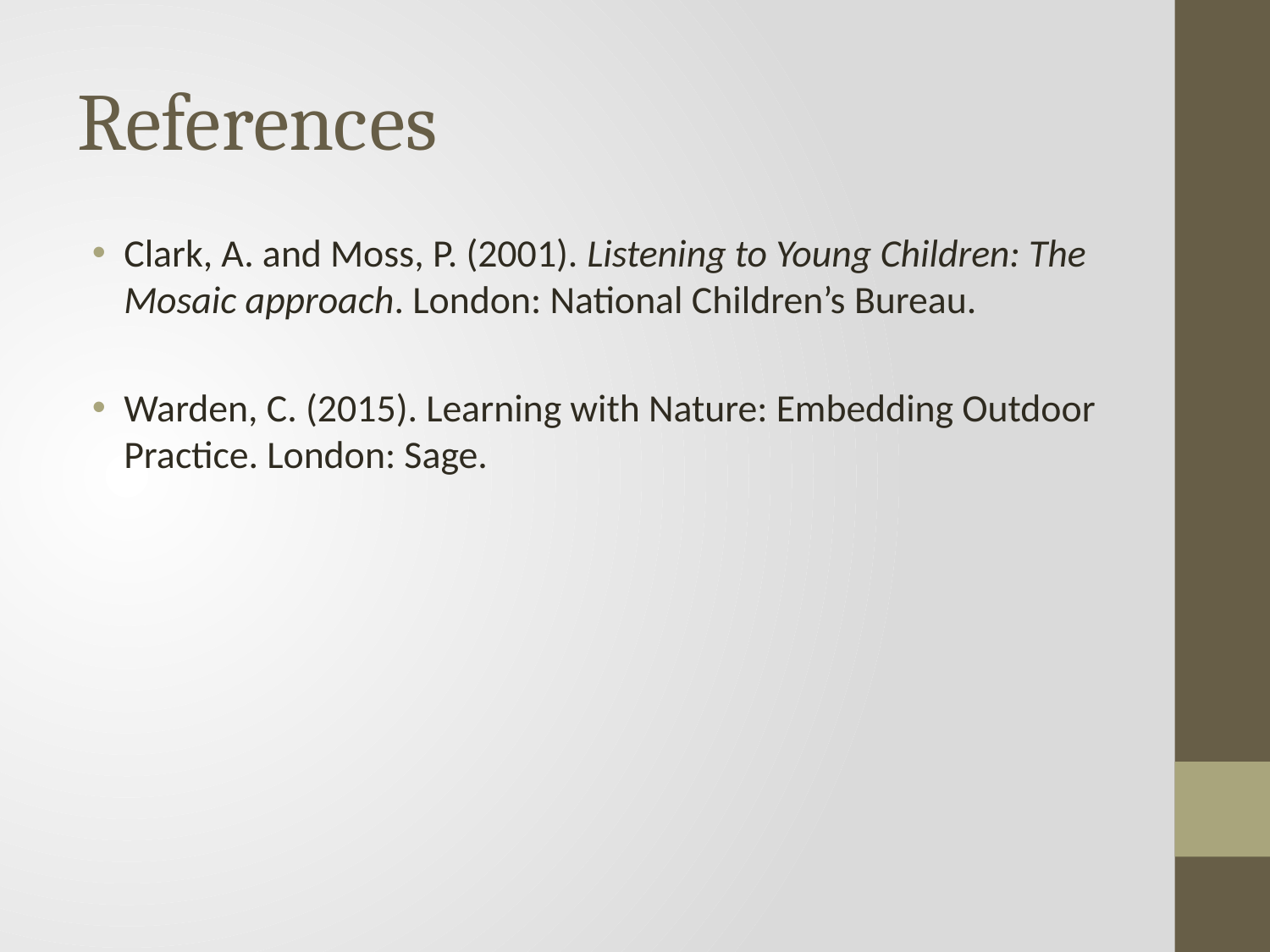

# References
Clark, A. and Moss, P. (2001). Listening to Young Children: The Mosaic approach. London: National Children’s Bureau.

Warden, C. (2015). Learning with Nature: Embedding Outdoor Practice. London: Sage.